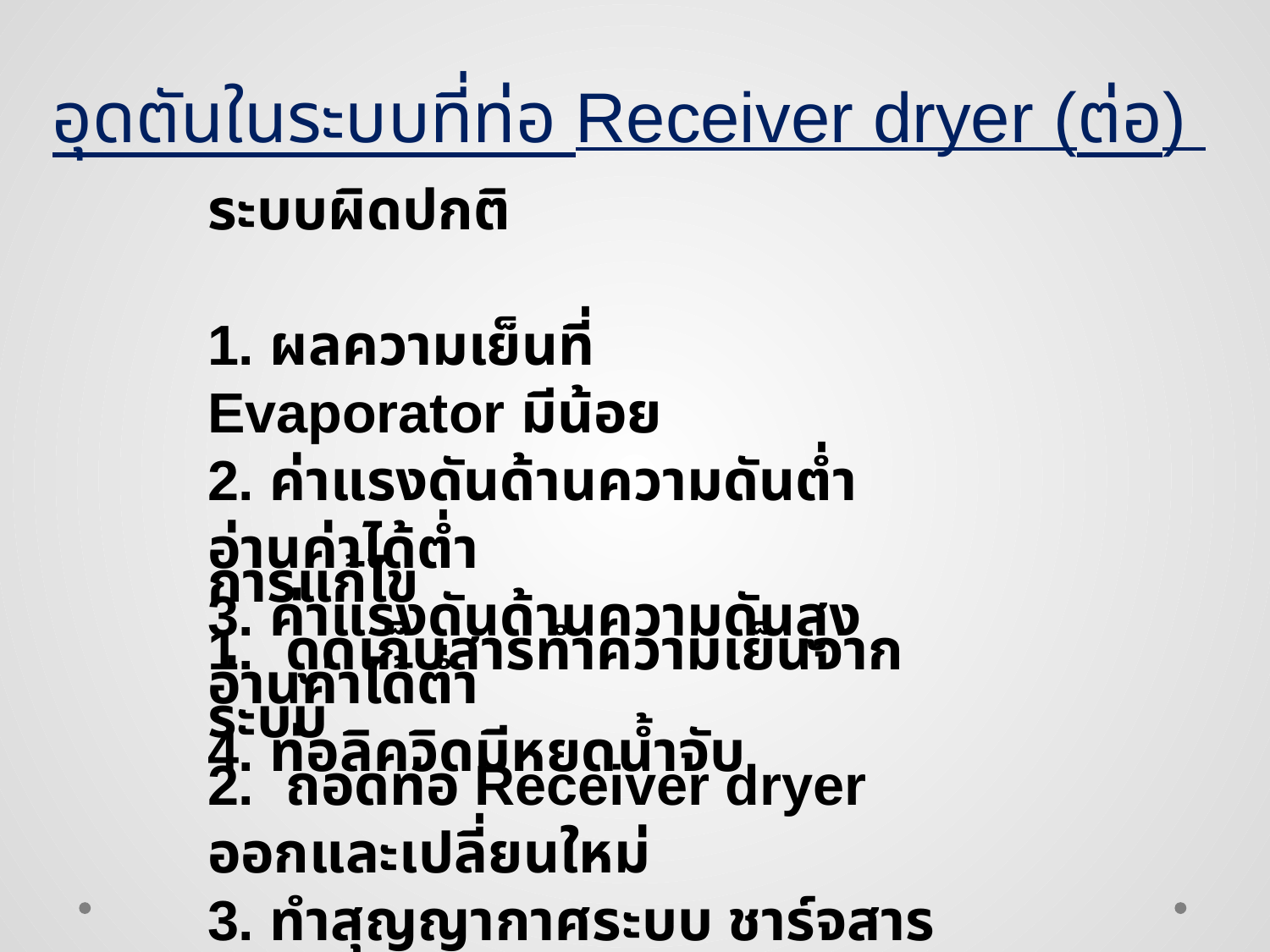

อุดตันในระบบที่ท่อ Receiver dryer (ต่อ)
ระบบผิดปกติ
1. ผลความเย็นที่ Evaporator มีน้อย
2. ค่าแรงดันด้านความดันต่ำอ่านค่าได้ต่ำ
3. ค่าแรงดันด้านความดันสูงอ่านค่าได้ต่ำ
4. ท่อลิควิดมีหยดน้ำจับ

การแก้ไข
1.  ดูดเก็บสารทำความเย็นจากระบบ
2.  ถอดท่อ Receiver dryer ออกและเปลี่ยนใหม่
3. ทำสุญญากาศระบบ ชาร์จสารทำความเย็นใหม่